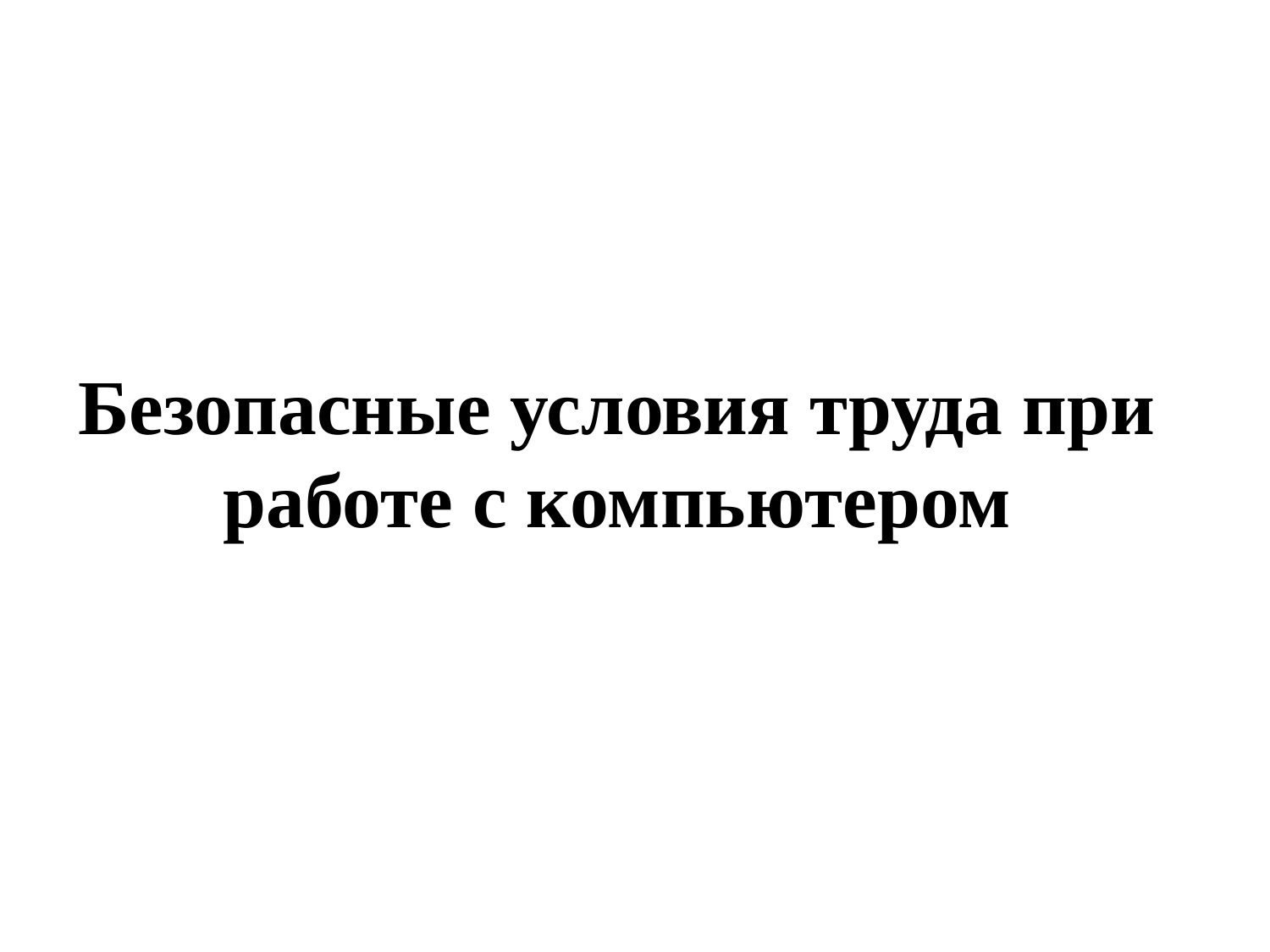

# Безопасные условия труда при работе с компьютером